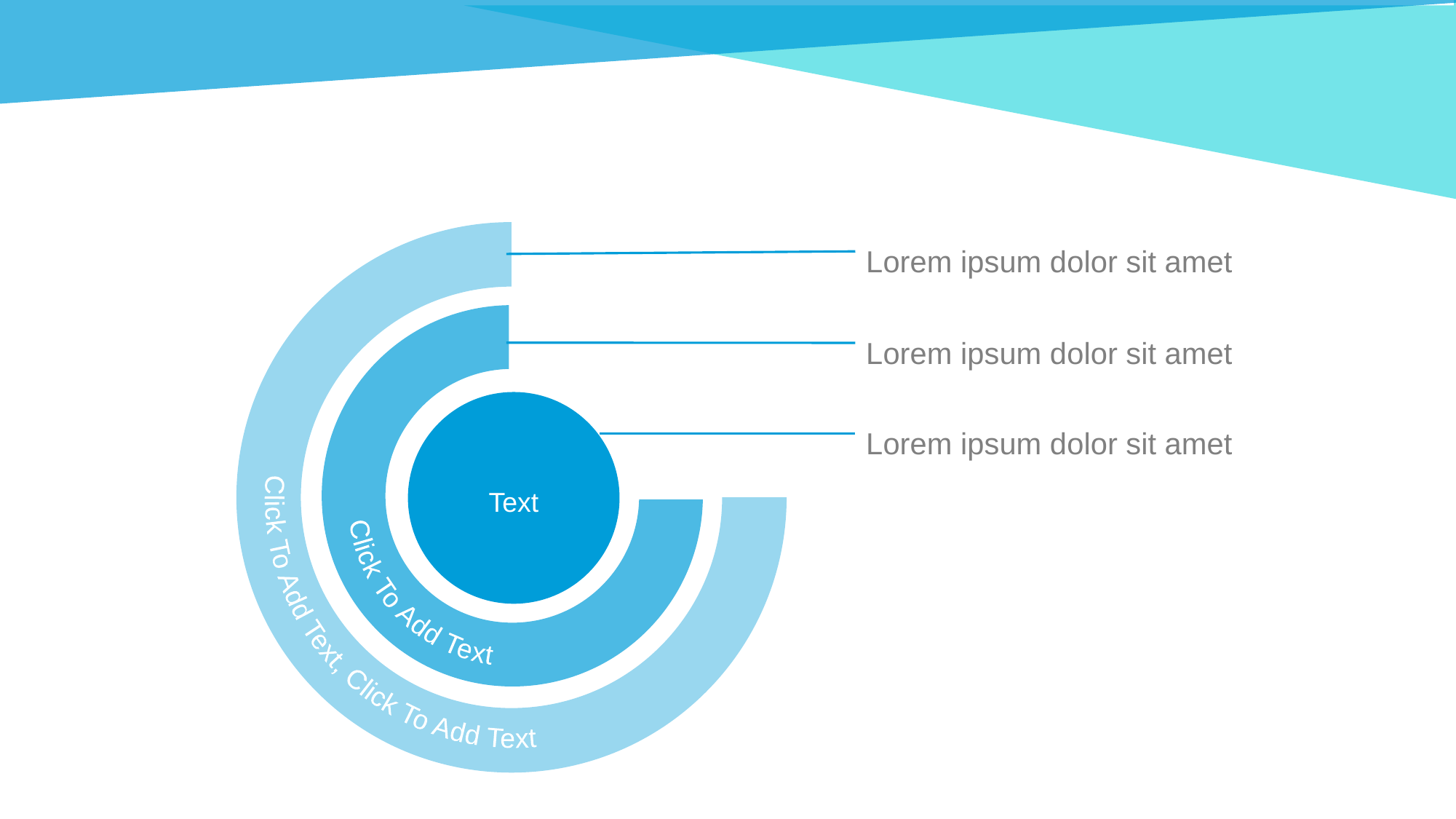

Lorem ipsum dolor sit amet
Click To Add Text, Click To Add Text

Lorem ipsum dolor sit amet
Click To Add Text

Text
Lorem ipsum dolor sit amet